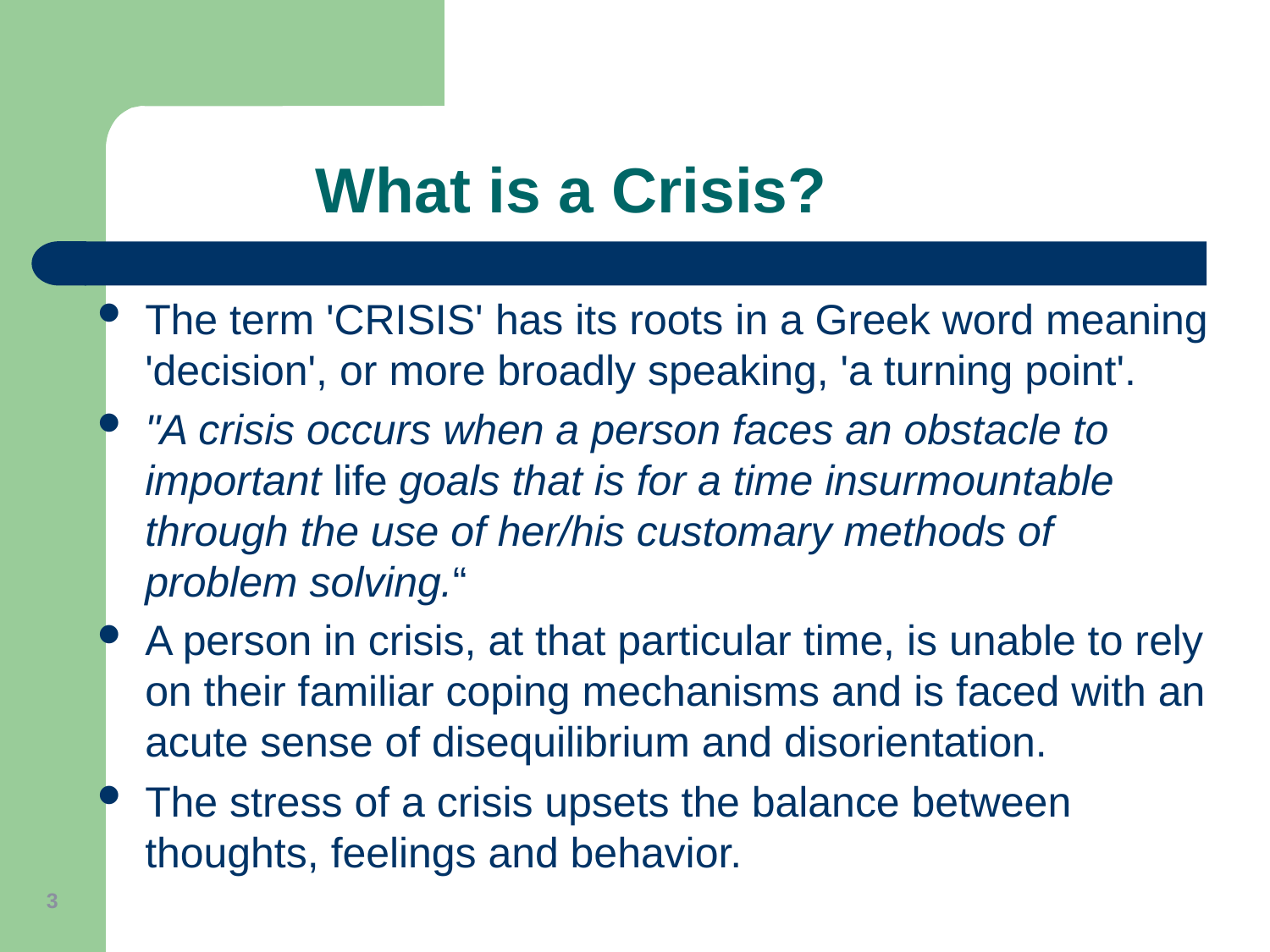

What is a Crisis?
The term 'CRISIS' has its roots in a Greek word meaning 'decision', or more broadly speaking, 'a turning point'.
"A crisis occurs when a person faces an obstacle to important life goals that is for a time insurmountable through the use of her/his customary methods of problem solving.“
A person in crisis, at that particular time, is unable to rely on their familiar coping mechanisms and is faced with an acute sense of disequilibrium and disorientation.
The stress of a crisis upsets the balance between thoughts, feelings and behavior.
3